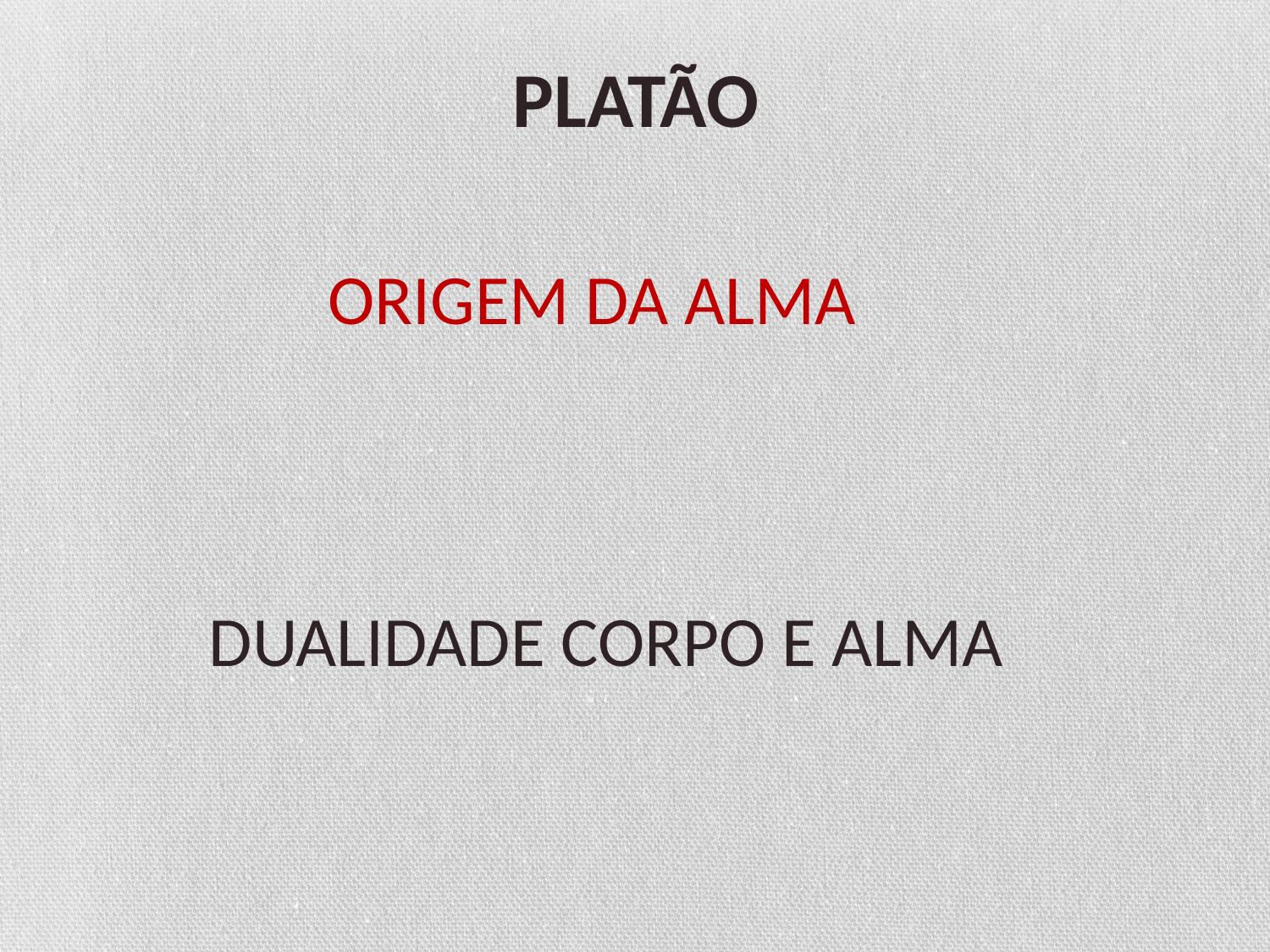

PLATÃO
ORIGEM DA ALMA
DUALIDADE CORPO E ALMA